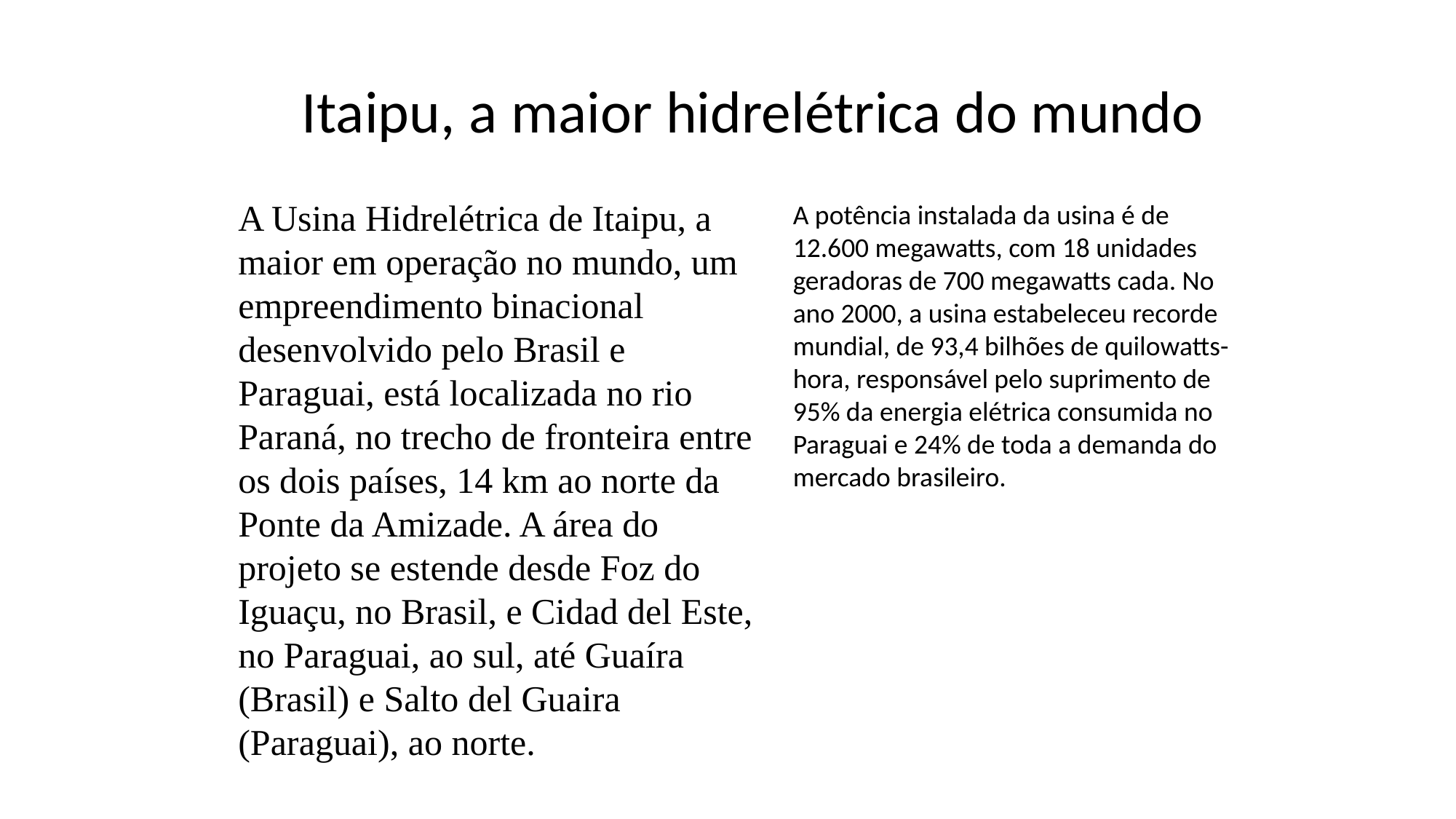

Itaipu, a maior hidrelétrica do mundo
A Usina Hidrelétrica de Itaipu, a maior em operação no mundo, um empreendimento binacional desenvolvido pelo Brasil e Paraguai, está localizada no rio Paraná, no trecho de fronteira entre os dois países, 14 km ao norte da Ponte da Amizade. A área do projeto se estende desde Foz do Iguaçu, no Brasil, e Cidad del Este, no Paraguai, ao sul, até Guaíra (Brasil) e Salto del Guaira (Paraguai), ao norte.
A potência instalada da usina é de 12.600 megawatts, com 18 unidades geradoras de 700 megawatts cada. No ano 2000, a usina estabeleceu recorde mundial, de 93,4 bilhões de quilowatts-hora, responsável pelo suprimento de 95% da energia elétrica consumida no Paraguai e 24% de toda a demanda do mercado brasileiro.